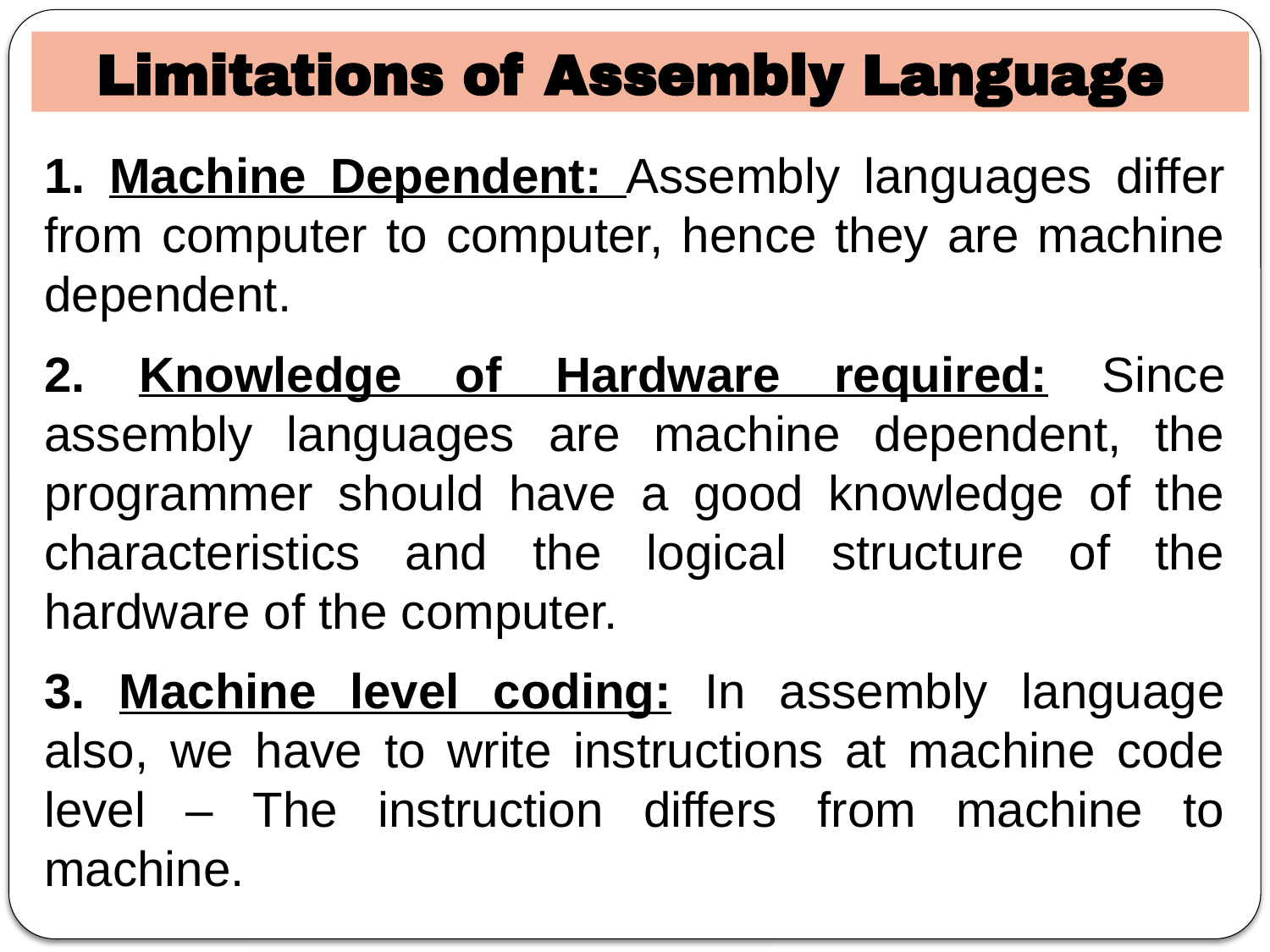

Limitations of Assembly Language
1. Machine Dependent: Assembly languages differ from computer to computer, hence they are machine dependent.
2. Knowledge of Hardware required: Since assembly languages are machine dependent, the programmer should have a good knowledge of the characteristics and the logical structure of the hardware of the computer.
3. Machine level coding: In assembly language also, we have to write instructions at machine code level – The instruction differs from machine to machine.